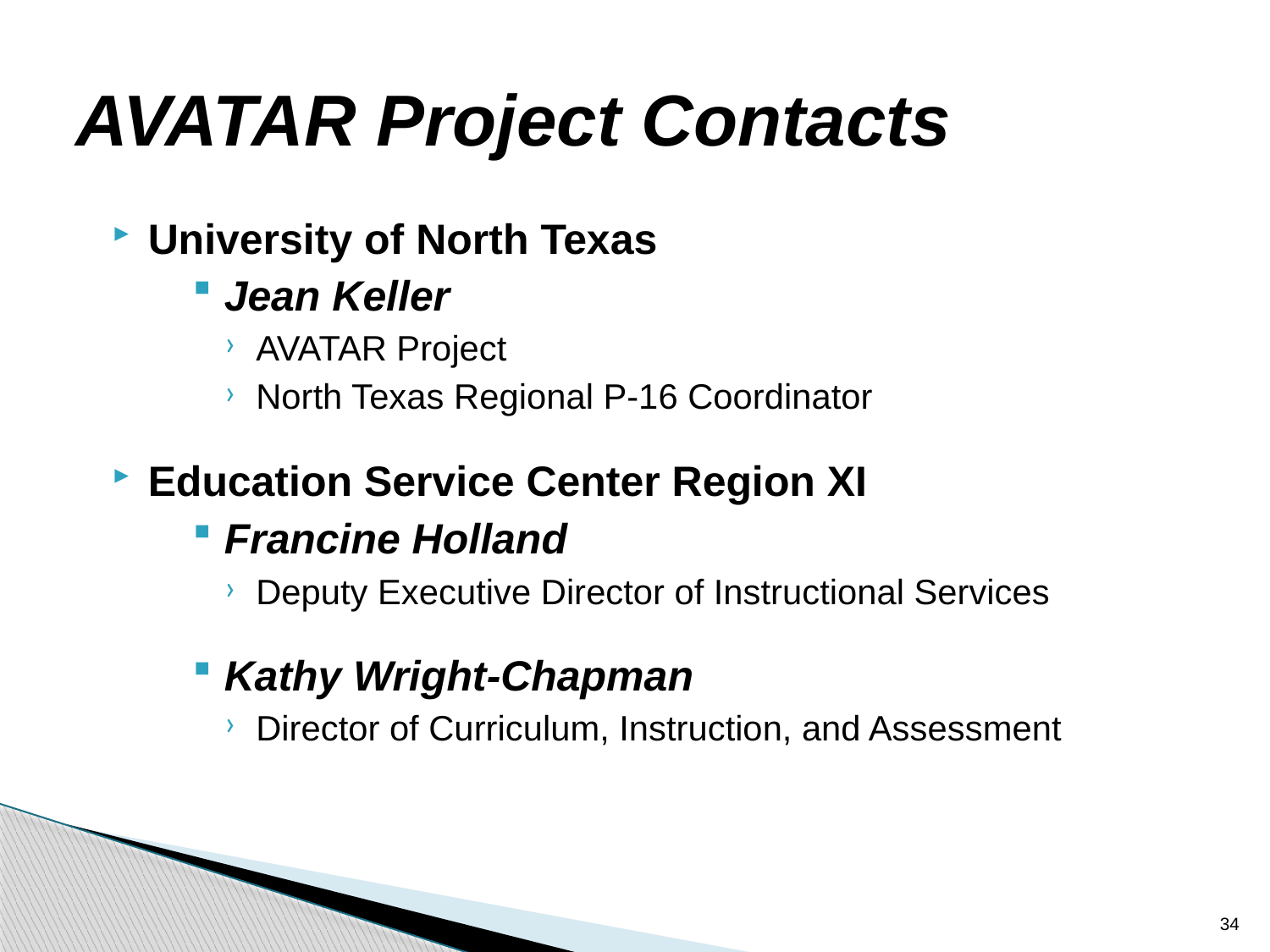

# AVATAR Project Contacts
University of North Texas
Jean Keller
AVATAR Project
North Texas Regional P-16 Coordinator

Education Service Center Region XI
Francine Holland
Deputy Executive Director of Instructional Services

Kathy Wright-Chapman
Director of Curriculum, Instruction, and Assessment
34